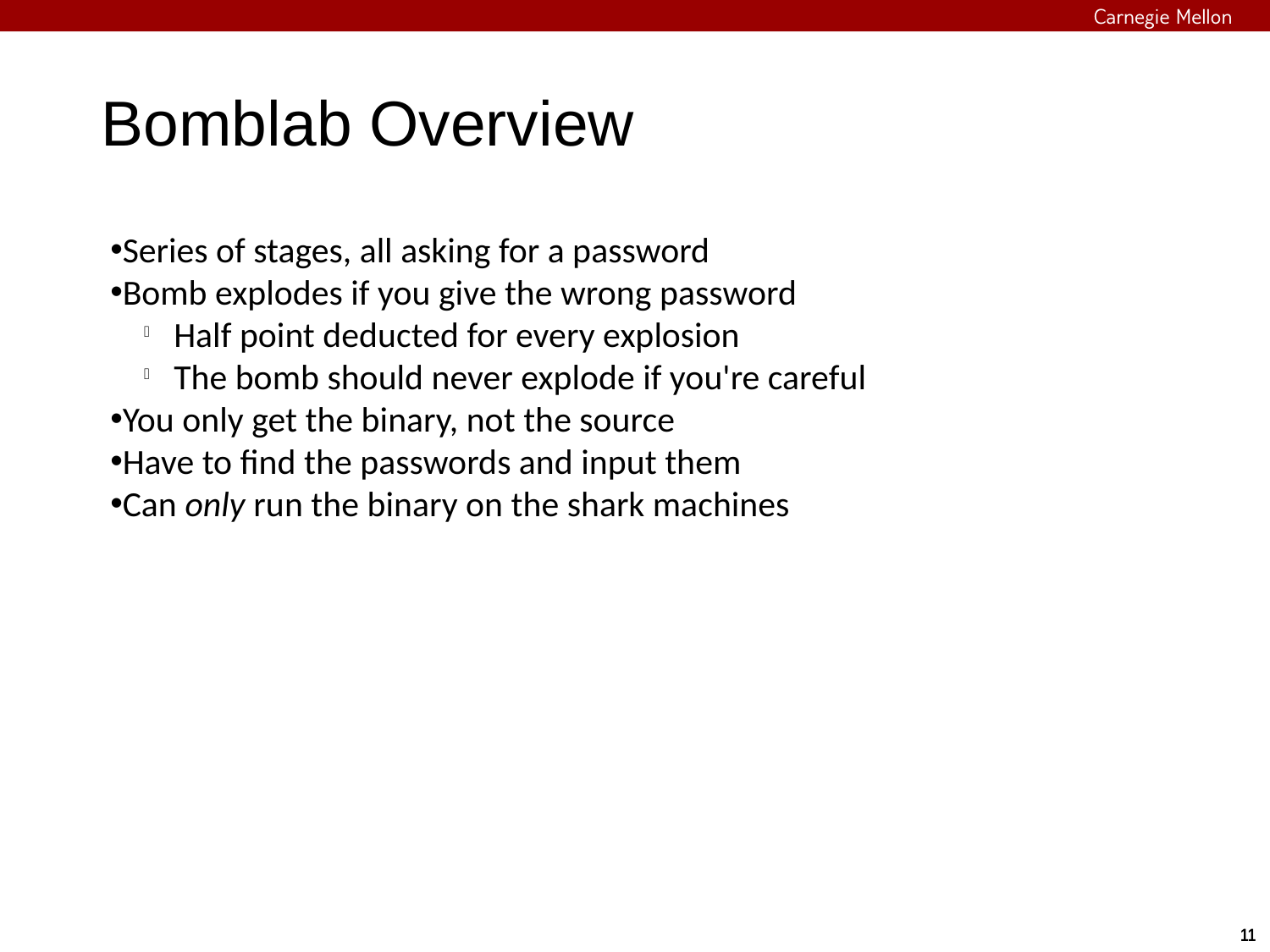

Carnegie Mellon
Bomblab Overview
Series of stages, all asking for a password
Bomb explodes if you give the wrong password
Half point deducted for every explosion
The bomb should never explode if you're careful
You only get the binary, not the source
Have to find the passwords and input them
Can only run the binary on the shark machines